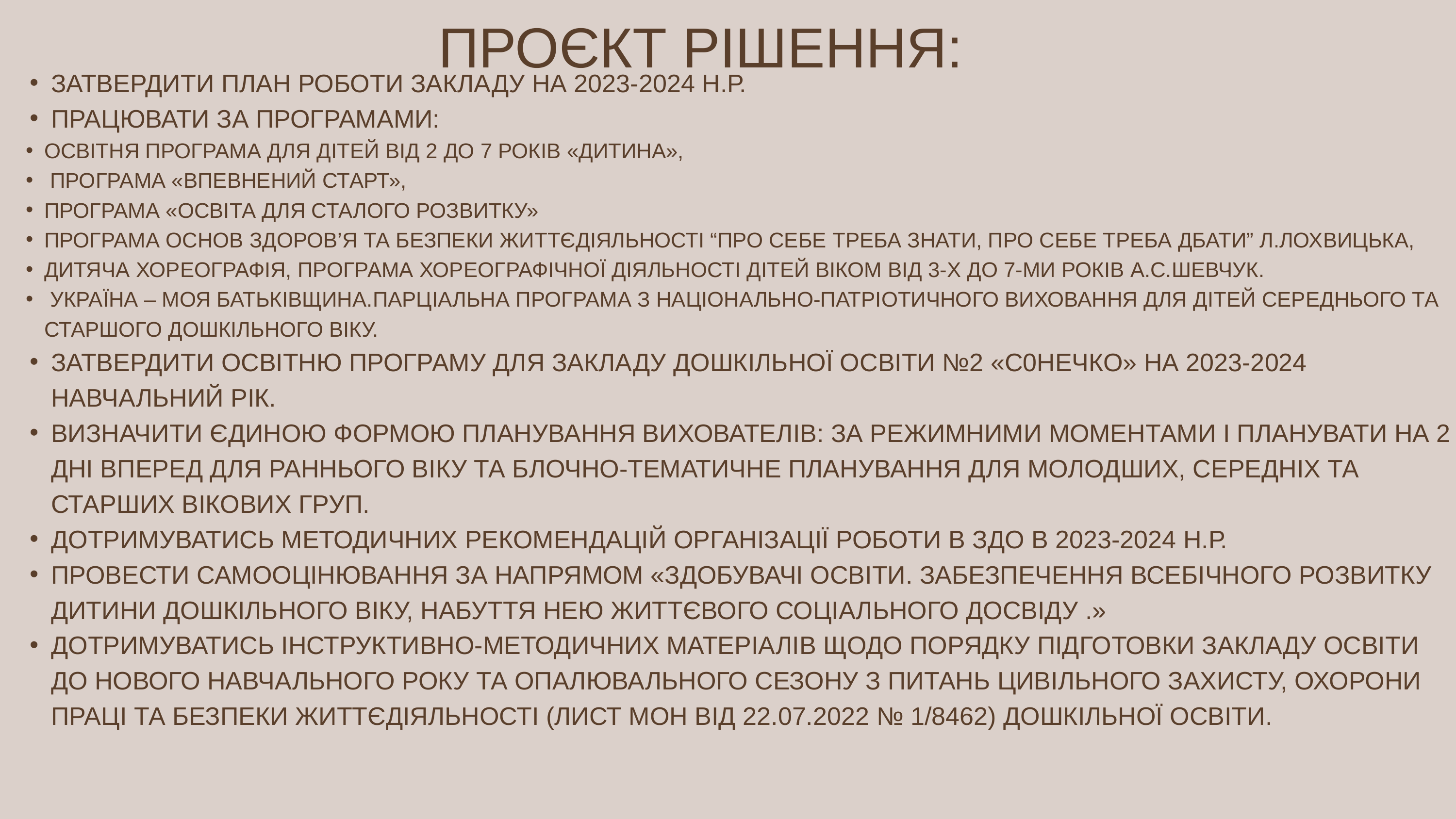

ПРОЄКТ РІШЕННЯ:
ЗАТВЕРДИТИ ПЛАН РОБОТИ ЗАКЛАДУ НА 2023-2024 Н.Р.
ПРАЦЮВАТИ ЗА ПРОГРАМАМИ:
ОСВІТНЯ ПРОГРАМА ДЛЯ ДІТЕЙ ВІД 2 ДО 7 РОКІВ «ДИТИНА»,
 ПРОГРАМА «ВПЕВНЕНИЙ СТАРТ»,
ПРОГРАМА «ОСВІТА ДЛЯ СТАЛОГО РОЗВИТКУ»
ПРОГРАМА ОСНОВ ЗДОРОВ’Я ТА БЕЗПЕКИ ЖИТТЄДІЯЛЬНОСТІ “ПРО СЕБЕ ТРЕБА ЗНАТИ, ПРО СЕБЕ ТРЕБА ДБАТИ” Л.ЛОХВИЦЬКА,
ДИТЯЧА ХОРЕОГРАФІЯ, ПРОГРАМА ХОРЕОГРАФІЧНОЇ ДІЯЛЬНОСТІ ДІТЕЙ ВІКОМ ВІД 3-Х ДО 7-МИ РОКІВ А.С.ШЕВЧУК.
 УКРАЇНА – МОЯ БАТЬКІВЩИНА.ПАРЦІАЛЬНА ПРОГРАМА З НАЦІОНАЛЬНО-ПАТРІОТИЧНОГО ВИХОВАННЯ ДЛЯ ДІТЕЙ СЕРЕДНЬОГО ТА СТАРШОГО ДОШКІЛЬНОГО ВІКУ.
ЗАТВЕРДИТИ ОСВІТНЮ ПРОГРАМУ ДЛЯ ЗАКЛАДУ ДОШКІЛЬНОЇ ОСВІТИ №2 «С0НЕЧКО» НА 2023-2024 НАВЧАЛЬНИЙ РІК.
ВИЗНАЧИТИ ЄДИНОЮ ФОРМОЮ ПЛАНУВАННЯ ВИХОВАТЕЛІВ: ЗА РЕЖИМНИМИ МОМЕНТАМИ І ПЛАНУВАТИ НА 2 ДНІ ВПЕРЕД ДЛЯ РАННЬОГО ВІКУ ТА БЛОЧНО-ТЕМАТИЧНЕ ПЛАНУВАННЯ ДЛЯ МОЛОДШИХ, СЕРЕДНІХ ТА СТАРШИХ ВІКОВИХ ГРУП.
ДОТРИМУВАТИСЬ МЕТОДИЧНИХ РЕКОМЕНДАЦІЙ ОРГАНІЗАЦІЇ РОБОТИ В ЗДО В 2023-2024 Н.Р.
ПРОВЕСТИ САМООЦІНЮВАННЯ ЗА НАПРЯМОМ «ЗДОБУВАЧІ ОСВІТИ. ЗАБЕЗПЕЧЕННЯ ВСЕБІЧНОГО РОЗВИТКУ ДИТИНИ ДОШКІЛЬНОГО ВІКУ, НАБУТТЯ НЕЮ ЖИТТЄВОГО СОЦІАЛЬНОГО ДОСВІДУ .»
ДОТРИМУВАТИСЬ ІНСТРУКТИВНО-МЕТОДИЧНИХ МАТЕРІАЛІВ ЩОДО ПОРЯДКУ ПІДГОТОВКИ ЗАКЛАДУ ОСВІТИ ДО НОВОГО НАВЧАЛЬНОГО РОКУ ТА ОПАЛЮВАЛЬНОГО СЕЗОНУ З ПИТАНЬ ЦИВІЛЬНОГО ЗАХИСТУ, ОХОРОНИ ПРАЦІ ТА БЕЗПЕКИ ЖИТТЄДІЯЛЬНОСТІ (ЛИСТ МОН ВІД 22.07.2022 № 1/8462) ДОШКІЛЬНОЇ ОСВІТИ.